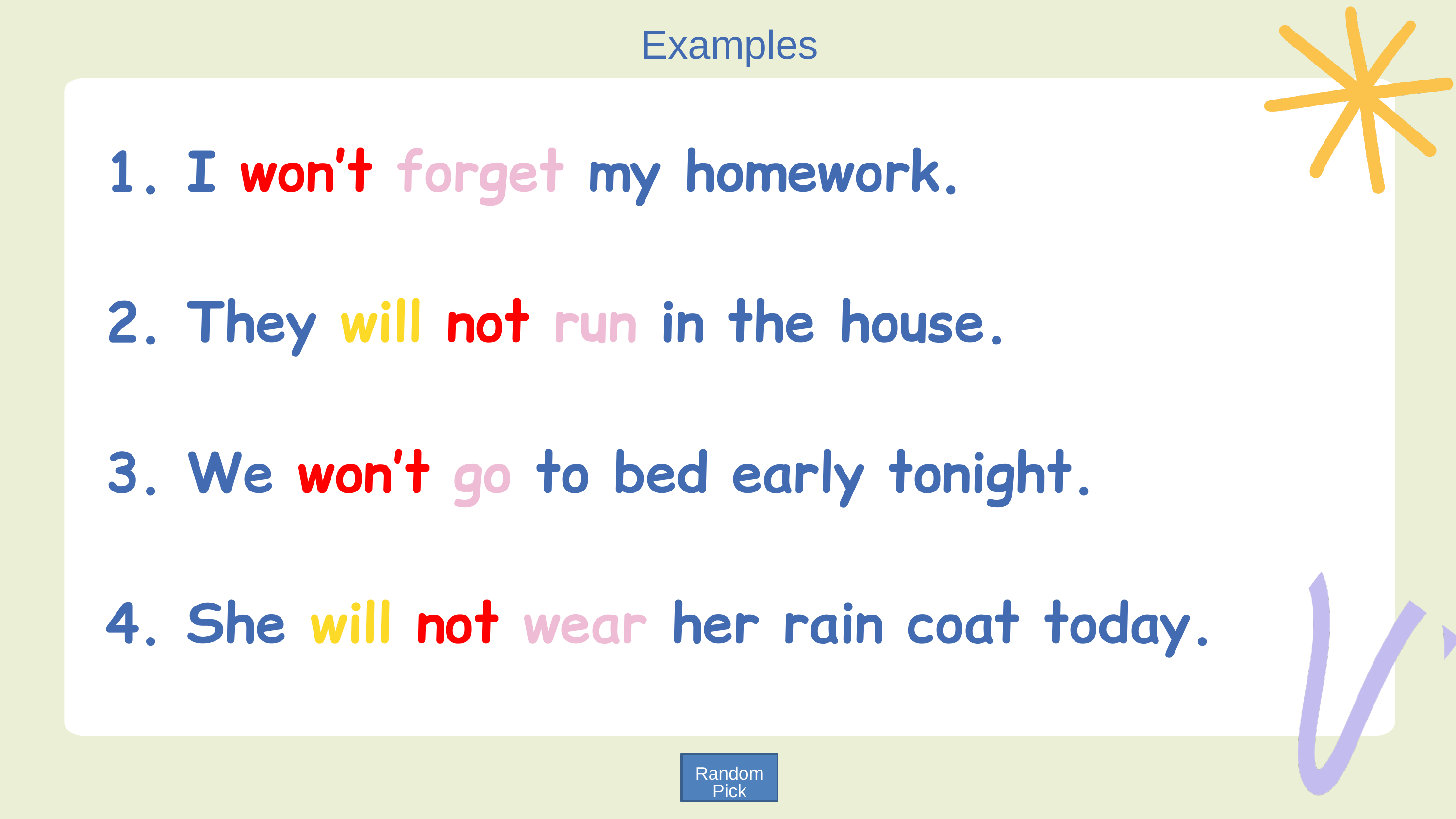

Examples

 1. I won’t forget my homework.

 2. They will not run in the house.

 3. We won’t go to bed early tonight.

 4. She will not wear her rain coat today.

Random Pick